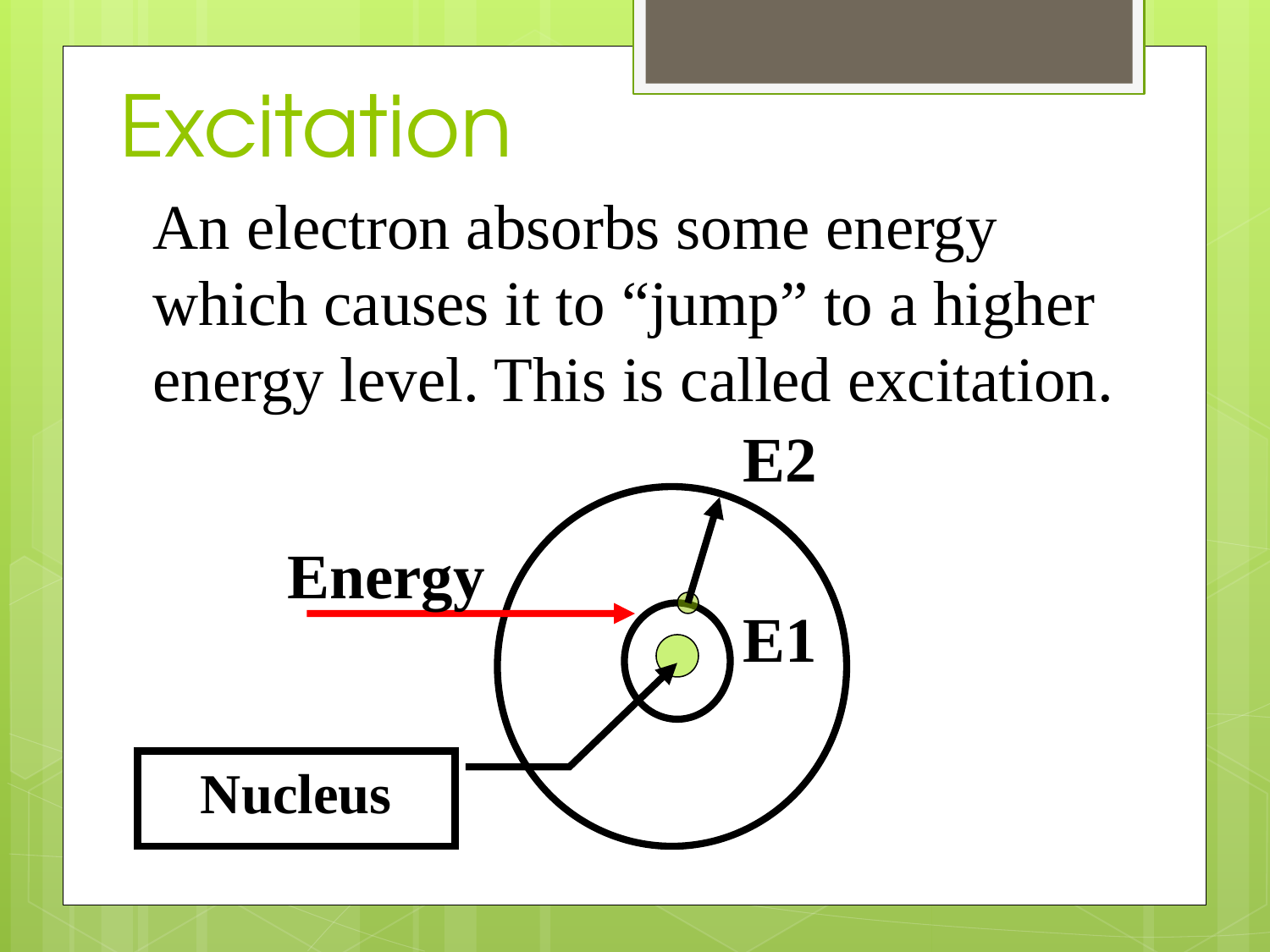

# Excitation
An electron absorbs some energy which causes it to “jump” to a higher energy level. This is called excitation.
E2

Energy

E1

Nucleus